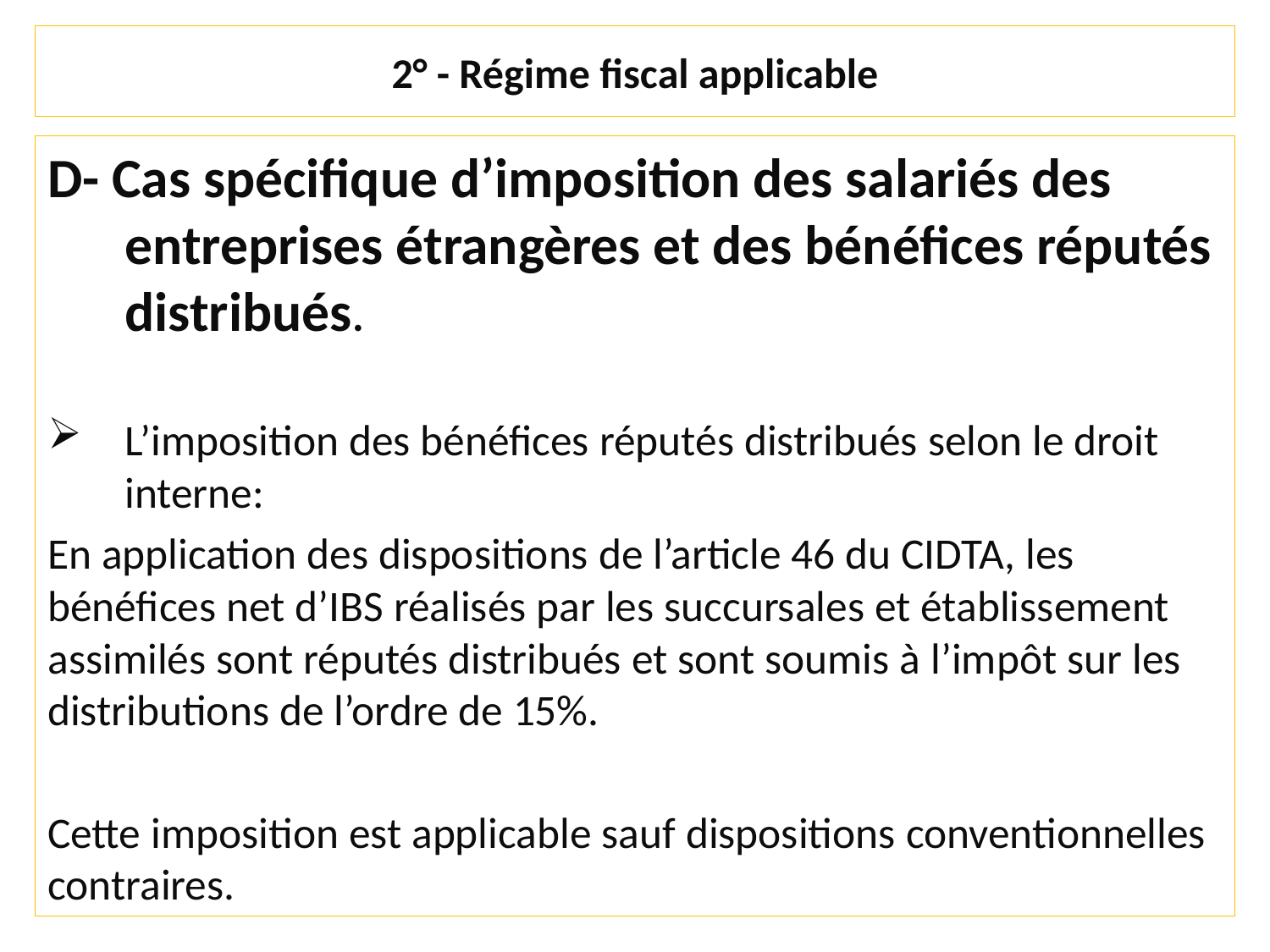

# 2° - Régime fiscal applicable
D- Cas spécifique d’imposition des salariés des entreprises étrangères et des bénéfices réputés distribués.

L’imposition des bénéfices réputés distribués selon le droit interne:
En application des dispositions de l’article 46 du CIDTA, les bénéfices net d’IBS réalisés par les succursales et établissement assimilés sont réputés distribués et sont soumis à l’impôt sur les distributions de l’ordre de 15%.

Cette imposition est applicable sauf dispositions conventionnelles contraires.